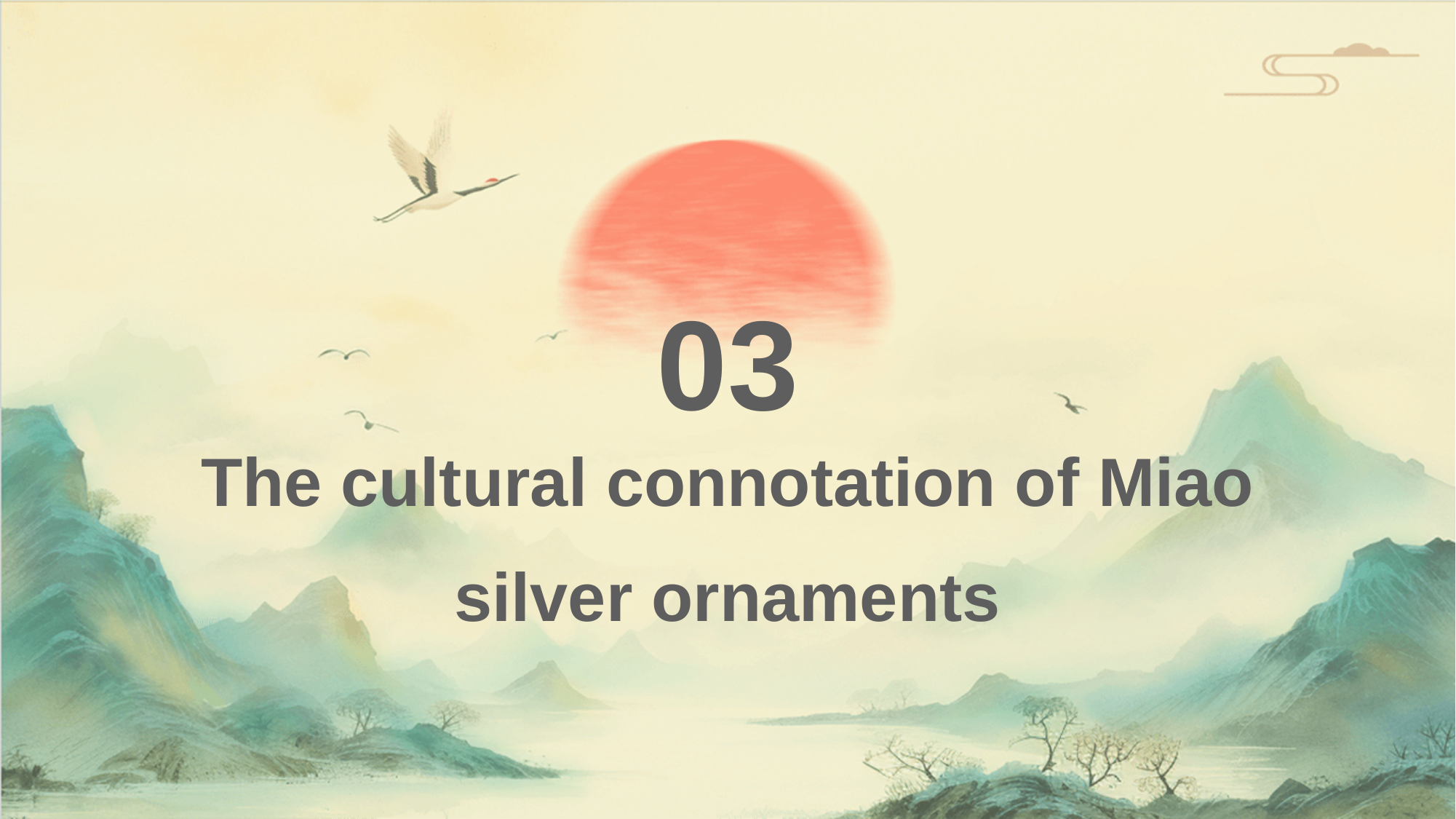

03
The cultural connotation of Miao silver ornaments